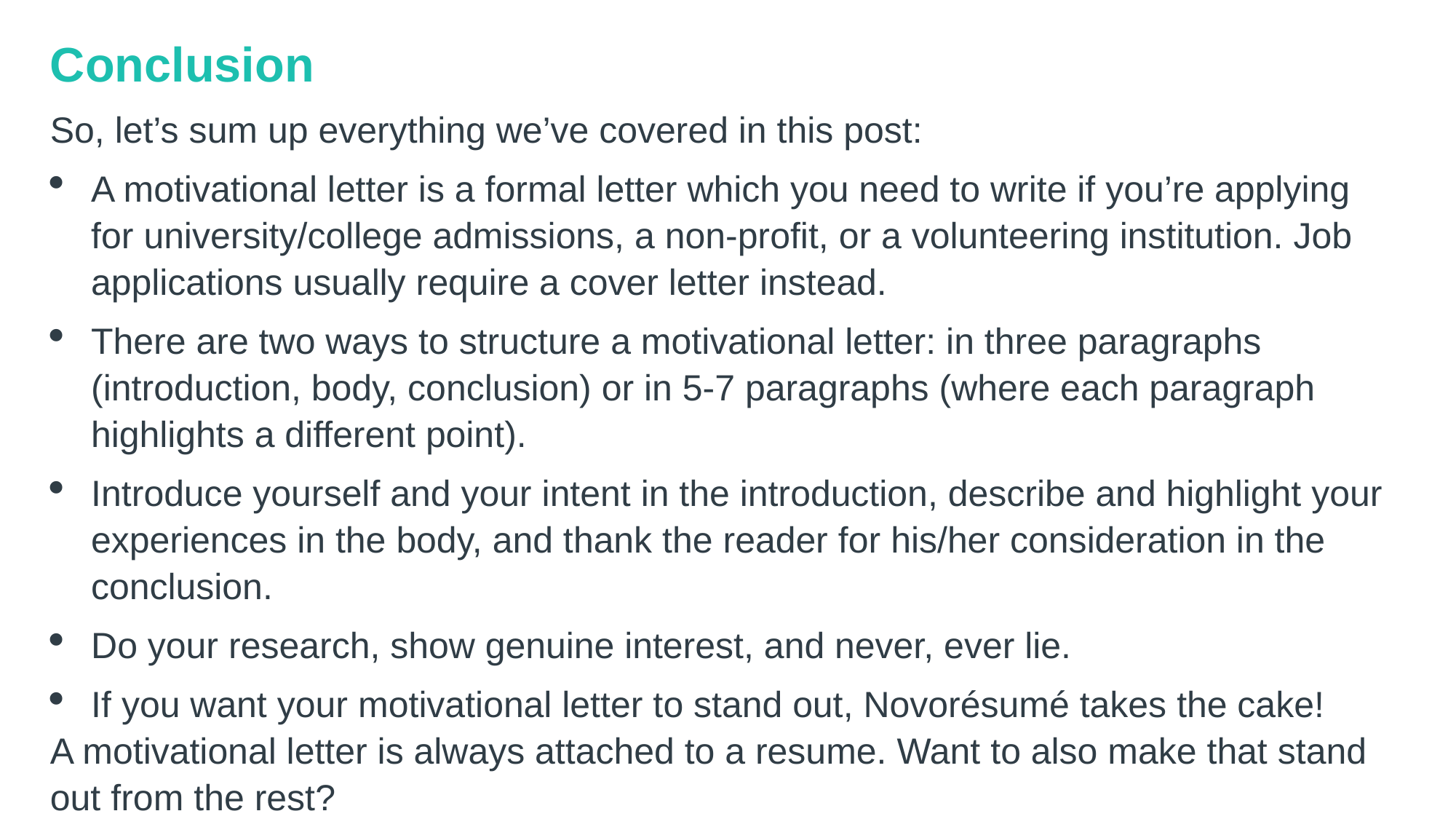

Conclusion
So, let’s sum up everything we’ve covered in this post:
A motivational letter is a formal letter which you need to write if you’re applying for university/college admissions, a non-profit, or a volunteering institution. Job applications usually require a cover letter instead.
There are two ways to structure a motivational letter: in three paragraphs (introduction, body, conclusion) or in 5-7 paragraphs (where each paragraph highlights a different point).
Introduce yourself and your intent in the introduction, describe and highlight your experiences in the body, and thank the reader for his/her consideration in the conclusion.
Do your research, show genuine interest, and never, ever lie.
If you want your motivational letter to stand out, Novorésumé takes the cake!
A motivational letter is always attached to a resume. Want to also make that stand out from the rest?